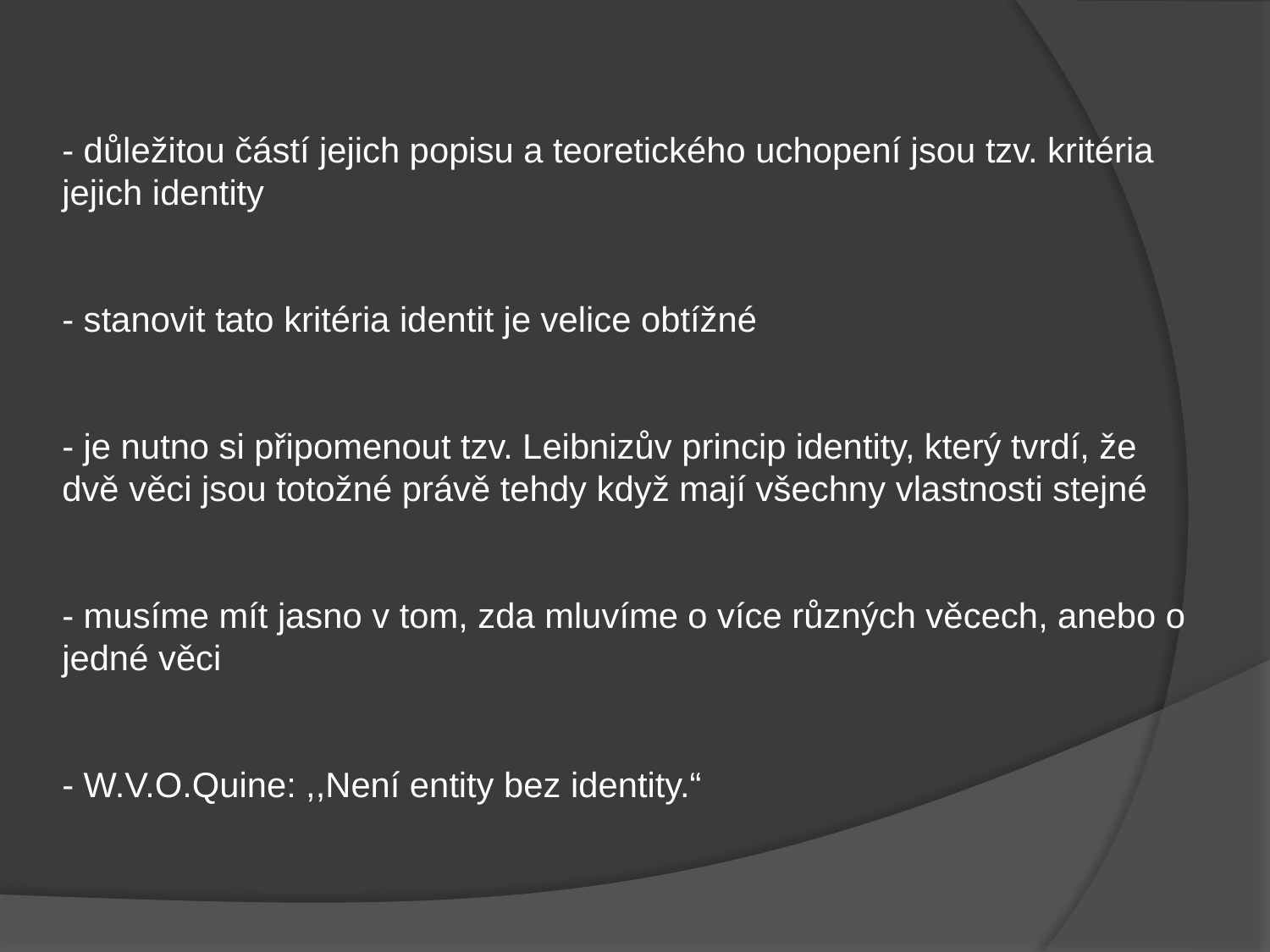

- důležitou částí jejich popisu a teoretického uchopení jsou tzv. kritéria jejich identity

- stanovit tato kritéria identit je velice obtížné

- je nutno si připomenout tzv. Leibnizův princip identity, který tvrdí, že dvě věci jsou totožné právě tehdy když mají všechny vlastnosti stejné

- musíme mít jasno v tom, zda mluvíme o více různých věcech, anebo o jedné věci

- W.V.O.Quine: ,,Není entity bez identity.“